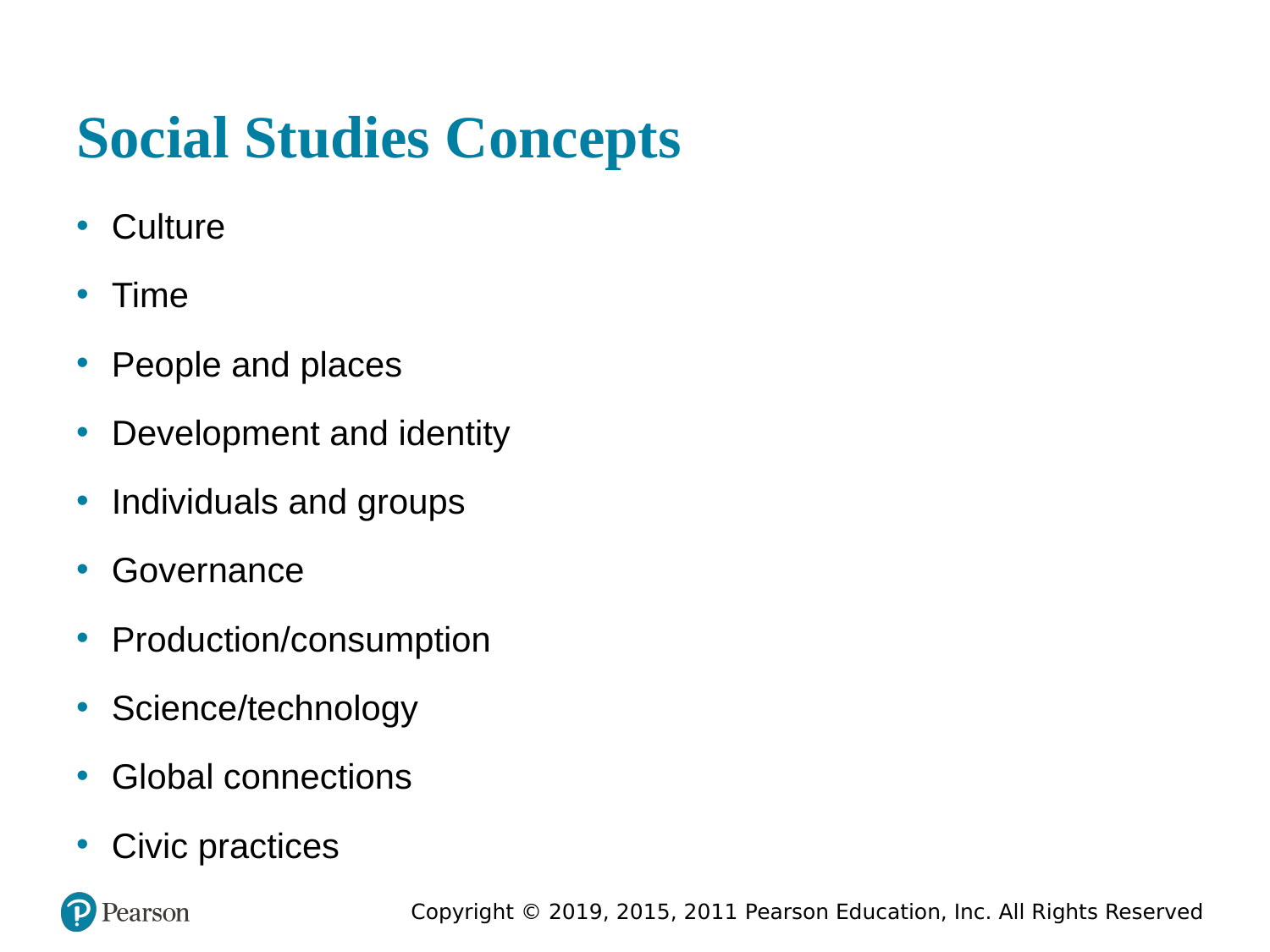

# Social Studies Concepts
Culture
Time
People and places
Development and identity
Individuals and groups
Governance
Production/consumption
Science/technology
Global connections
Civic practices